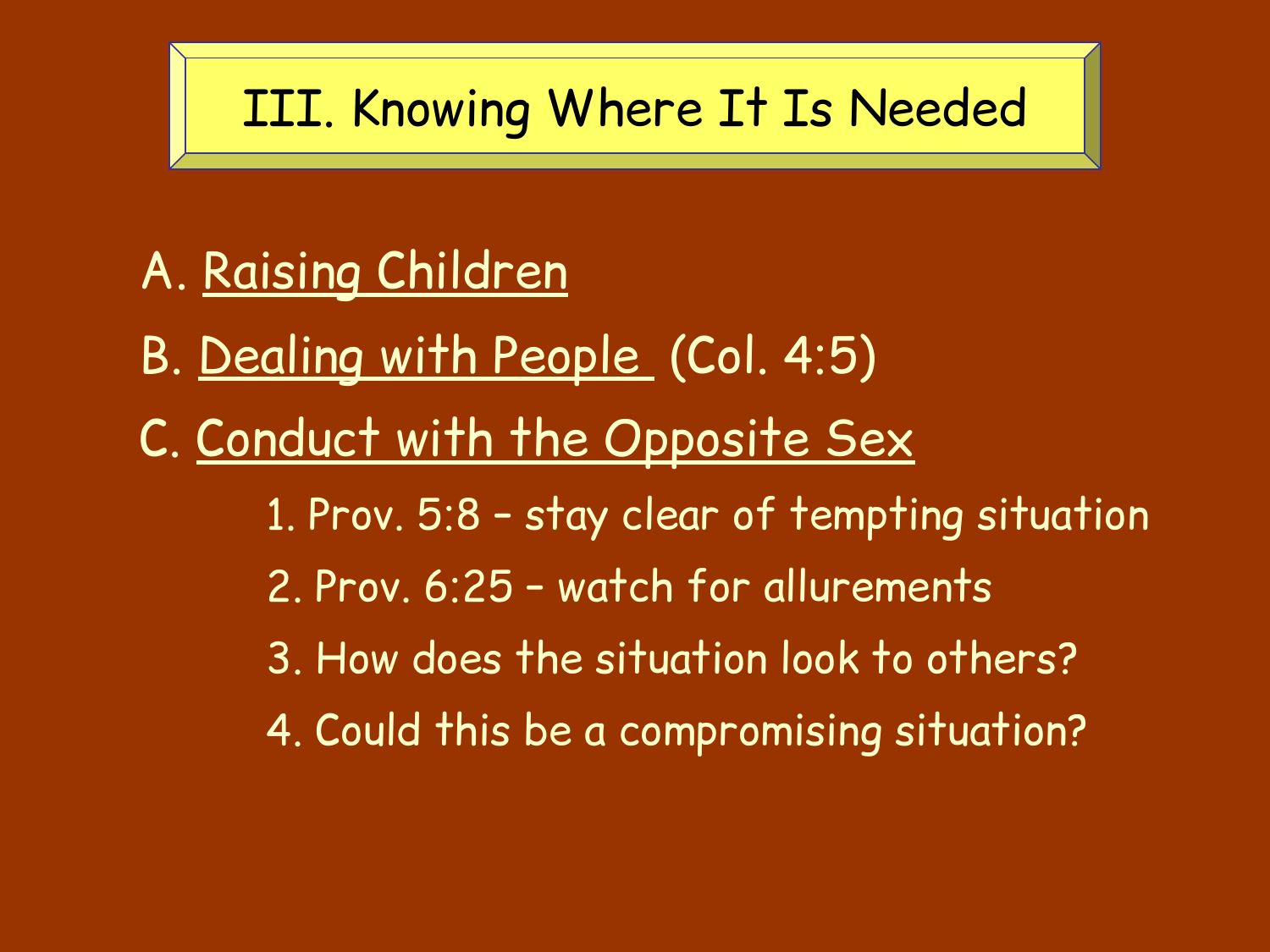

III. Knowing Where It Is Needed
A. Raising Children
B. Dealing with People  (Col. 4:5)
C. Conduct with the Opposite Sex
	1. Prov. 5:8 – stay clear of tempting situation
	2. Prov. 6:25 – watch for allurements
	3. How does the situation look to others?
	4. Could this be a compromising situation?